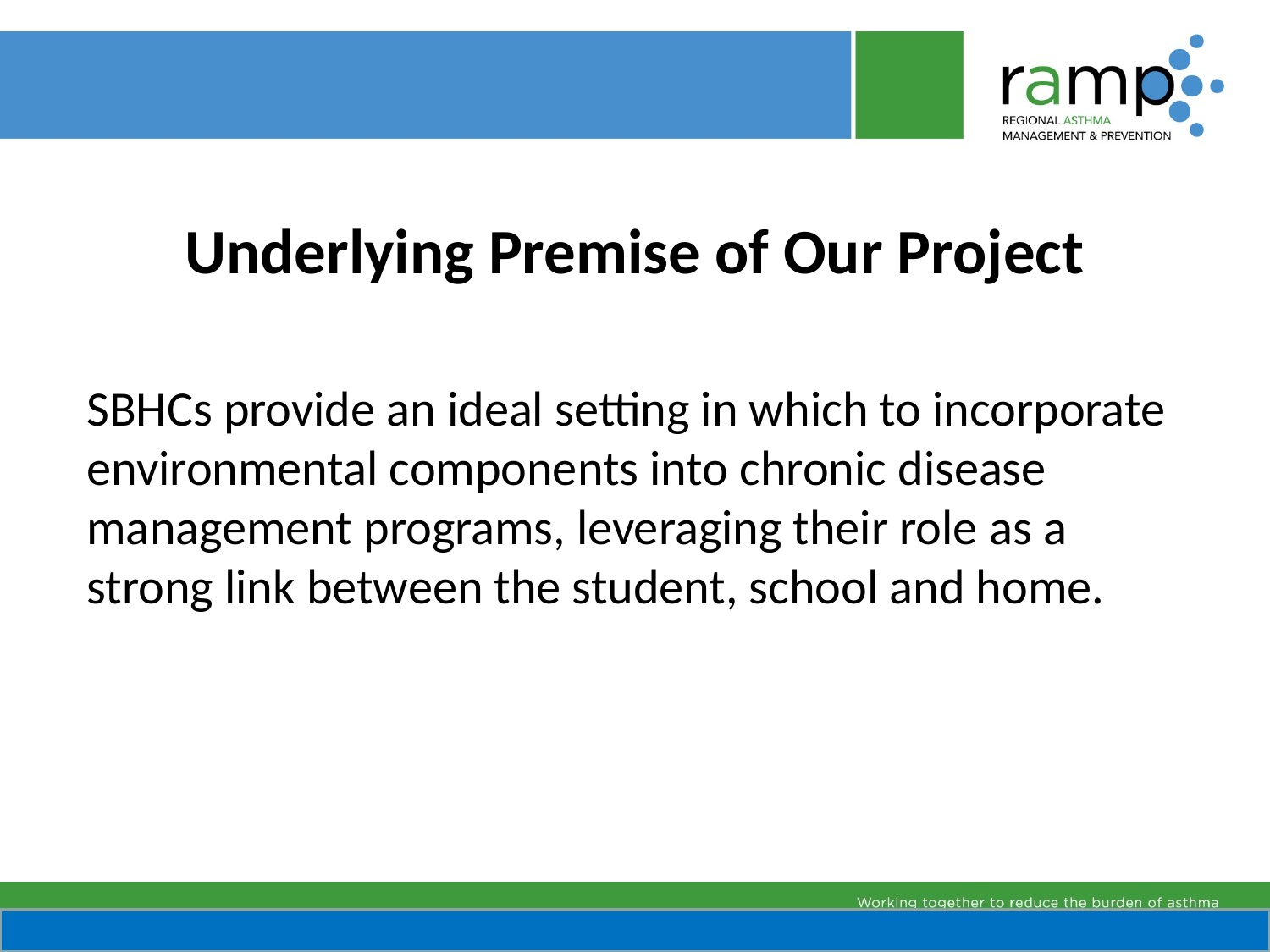

# Underlying Premise of Our Project
SBHCs provide an ideal setting in which to incorporate environmental components into chronic disease management programs, leveraging their role as a strong link between the student, school and home.